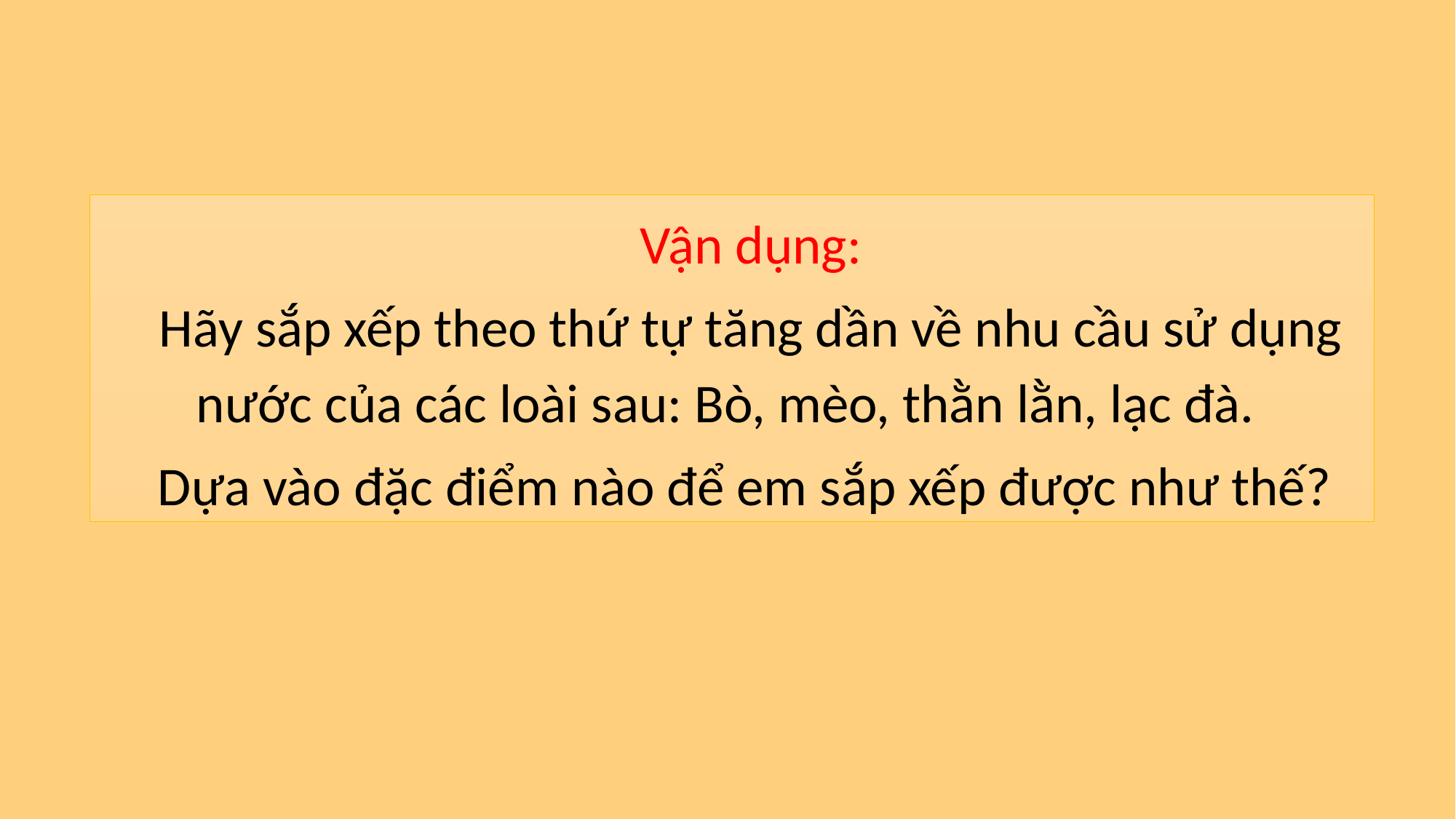

Vận dụng:
Hãy sắp xếp theo thứ tự tăng dần về nhu cầu sử dụng nước của các loài sau: Bò, mèo, thằn lằn, lạc đà.
Dựa vào đặc điểm nào để em sắp xếp được như thế?